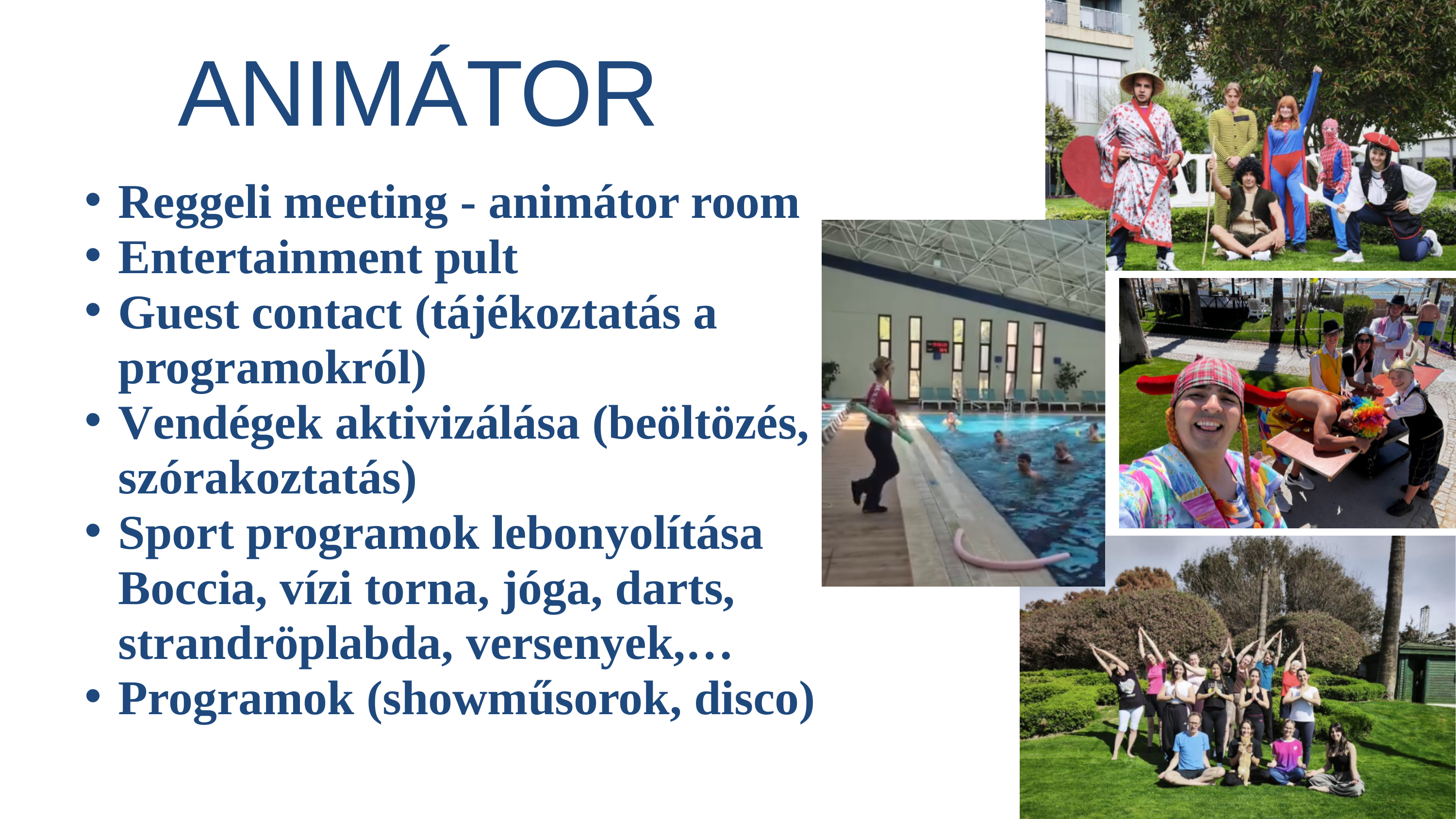

ANIMÁTOR
Reggeli meeting - animátor room
Entertainment pult
Guest contact (tájékoztatás a programokról)
Vendégek aktivizálása (beöltözés, szórakoztatás)
Sport programok lebonyolítása  Boccia, vízi torna, jóga, darts, strandröplabda, versenyek,…
Programok (showműsorok, disco)